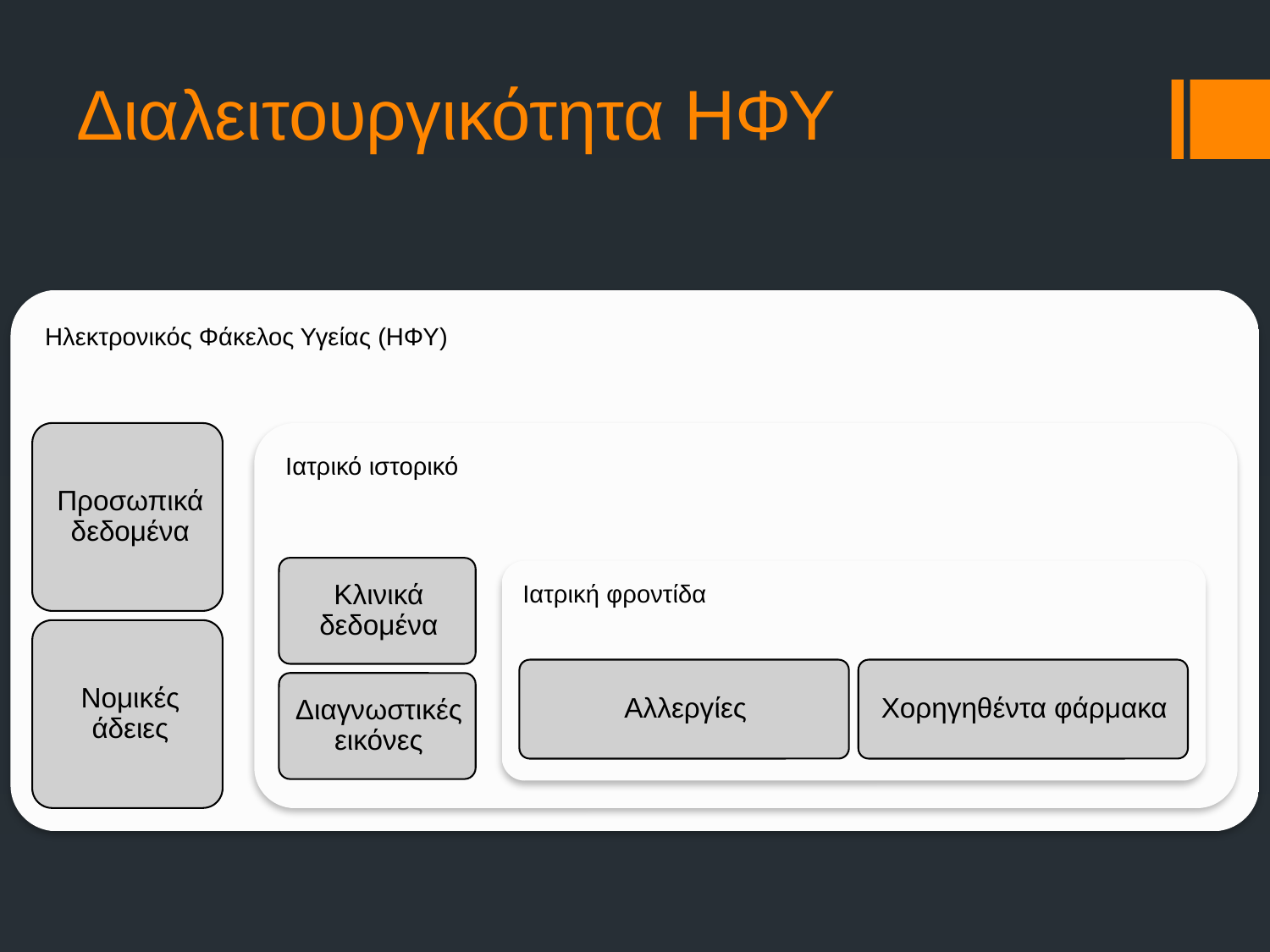

# Διαλειτουργικότητα ΗΦΥ
Ηλεκτρονικός Φάκελος Υγείας (ΗΦΥ)
Προσωπικά δεδομένα
Νομικές άδειες
Ιατρικό ιστορικό
Κλινικά δεδομένα
Διαγνωστικές εικόνες
Ιατρική φροντίδα
Αλλεργίες
Χορηγηθέντα φάρμακα